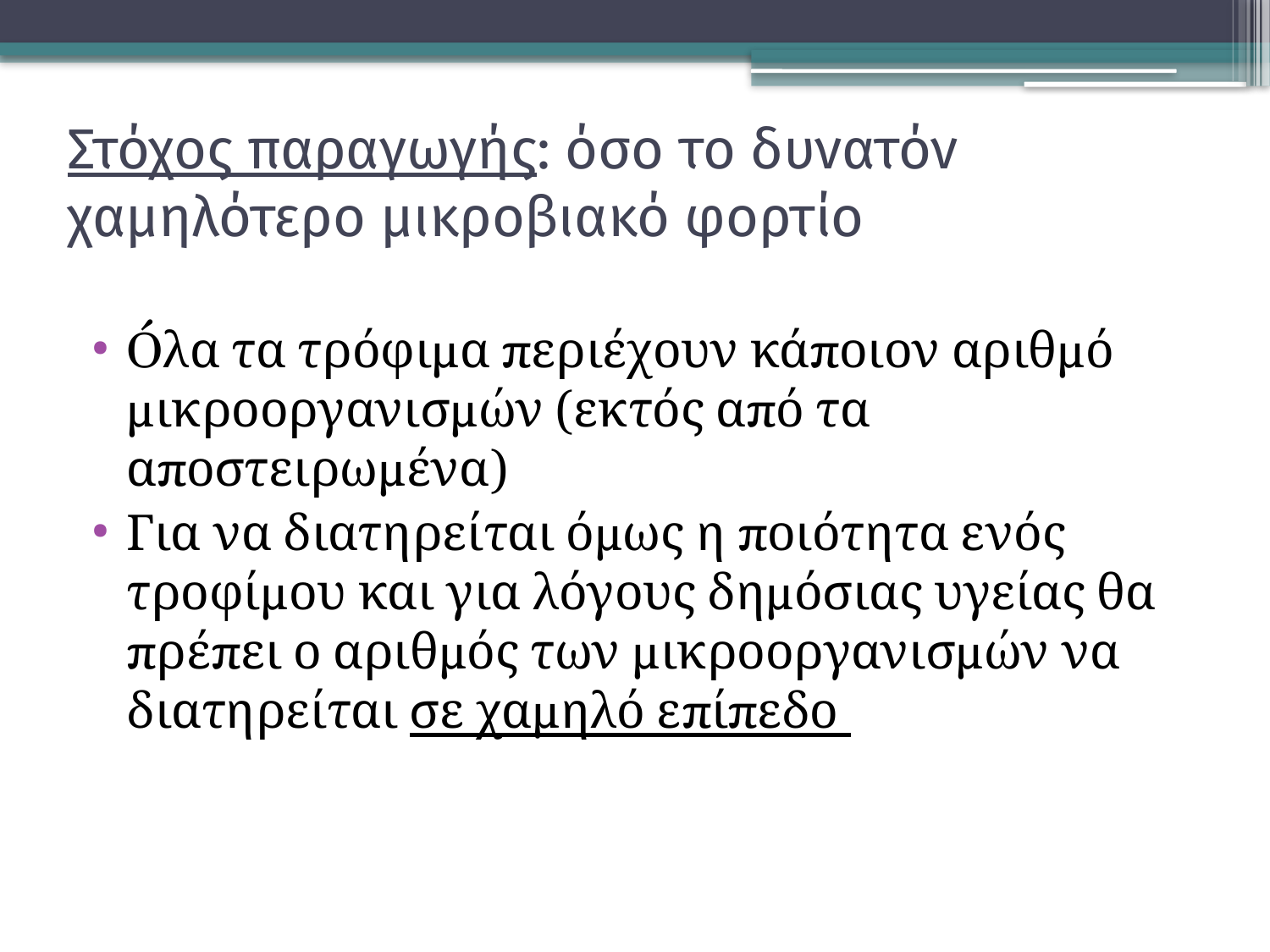

# Στόχος παραγωγής: όσο το δυνατόν χαμηλότερο μικροβιακό φορτίο
Όλα τα τρόφιμα περιέχουν κάποιον αριθμό μικροοργανισμών (εκτός από τα αποστειρωμένα)
Για να διατηρείται όμως η ποιότητα ενός τροφίμου και για λόγους δημόσιας υγείας θα πρέπει ο αριθμός των μικροοργανισμών να διατηρείται σε χαμηλό επίπεδο